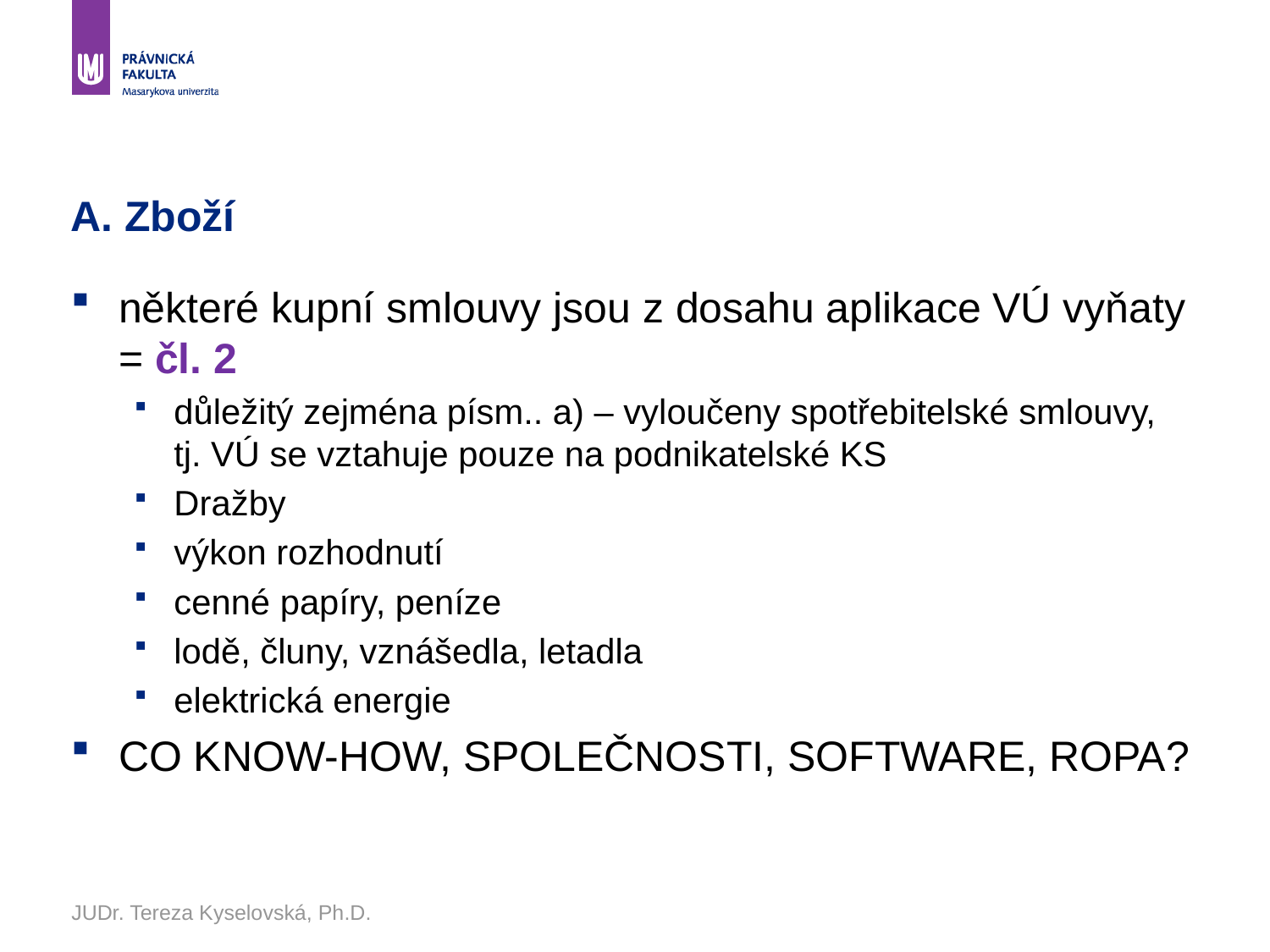

# A. Zboží
některé kupní smlouvy jsou z dosahu aplikace VÚ vyňaty = čl. 2
důležitý zejména písm.. a) – vyloučeny spotřebitelské smlouvy, tj. VÚ se vztahuje pouze na podnikatelské KS
Dražby
výkon rozhodnutí
cenné papíry, peníze
lodě, čluny, vznášedla, letadla
elektrická energie
CO KNOW-HOW, SPOLEČNOSTI, SOFTWARE, ROPA?
JUDr. Tereza Kyselovská, Ph.D.